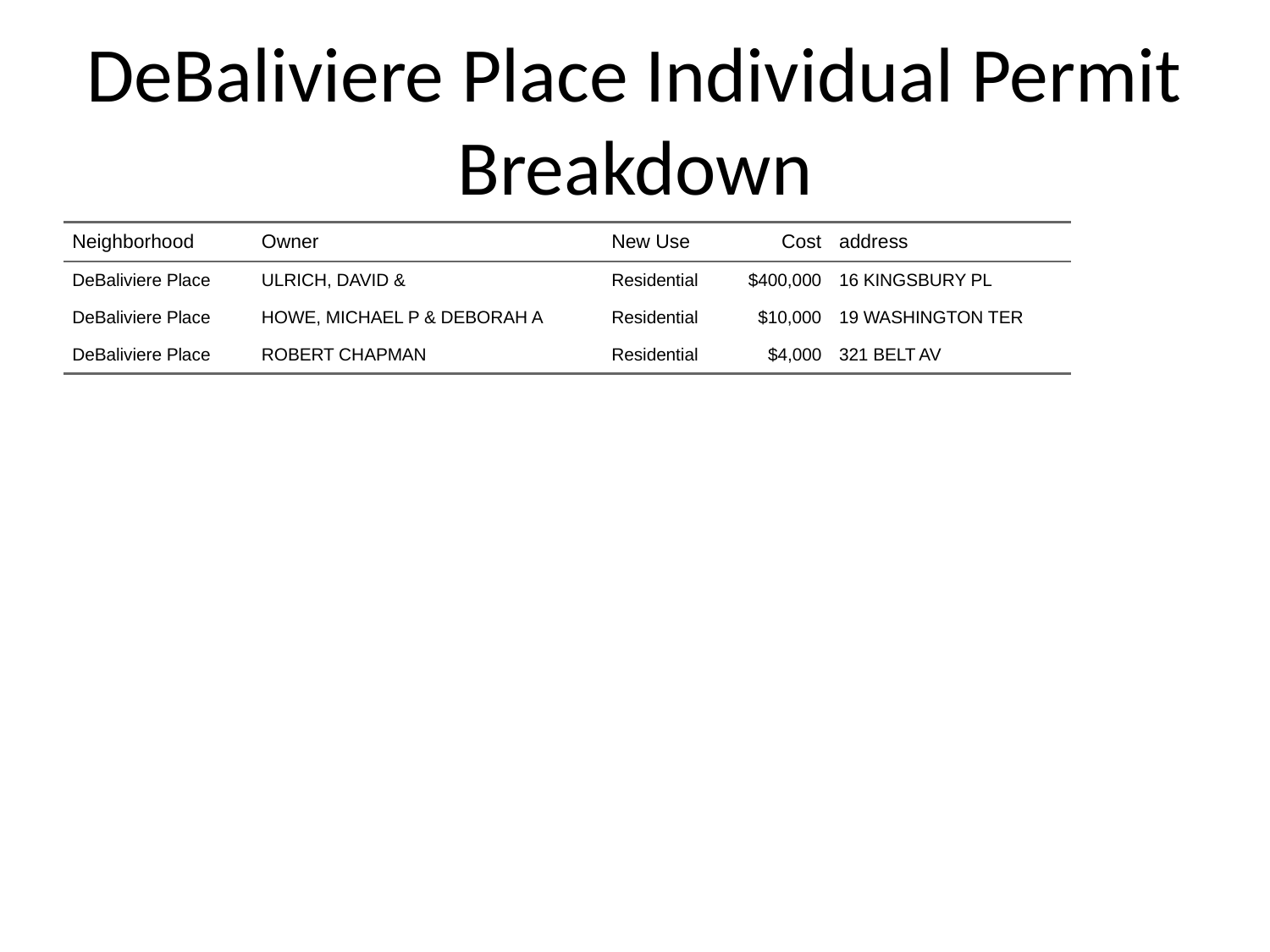

# DeBaliviere Place Individual Permit Breakdown
| Neighborhood | Owner | New Use | Cost | address |
| --- | --- | --- | --- | --- |
| DeBaliviere Place | ULRICH, DAVID & | Residential | $400,000 | 16 KINGSBURY PL |
| DeBaliviere Place | HOWE, MICHAEL P & DEBORAH A | Residential | $10,000 | 19 WASHINGTON TER |
| DeBaliviere Place | ROBERT CHAPMAN | Residential | $4,000 | 321 BELT AV |